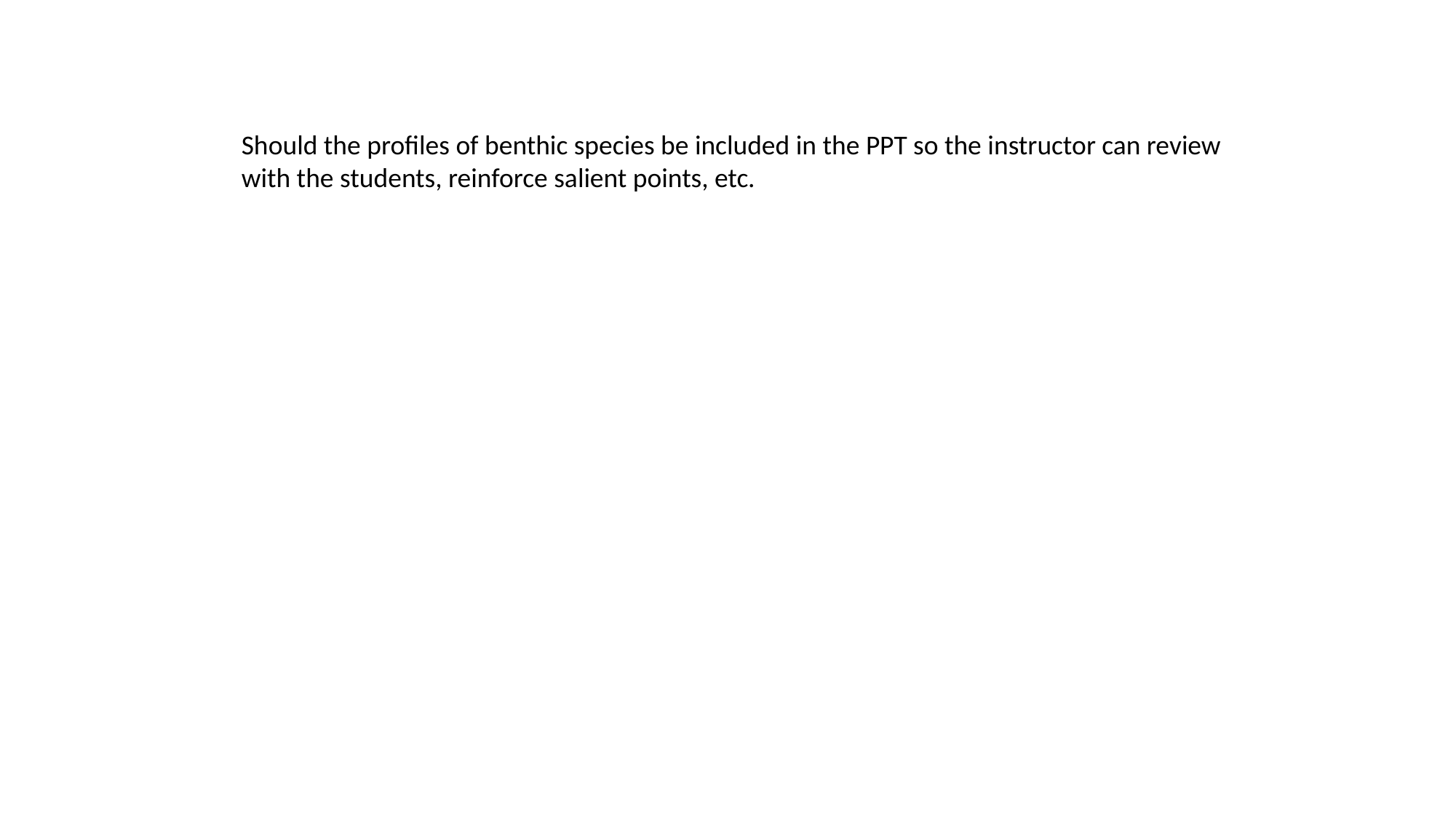

Should the profiles of benthic species be included in the PPT so the instructor can review
with the students, reinforce salient points, etc.